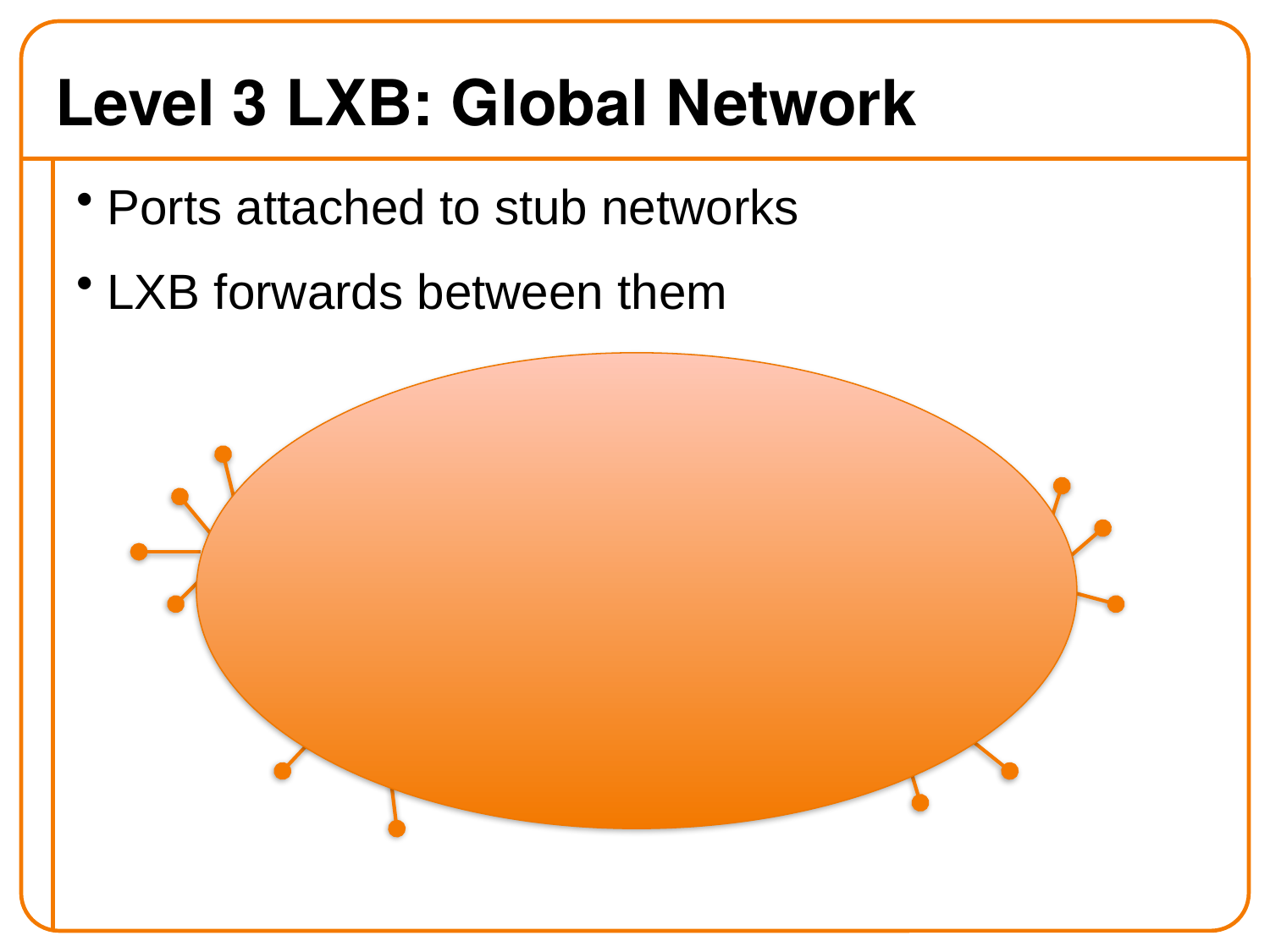

# Level 3 LXB: Global Network
Ports attached to stub networks
LXB forwards between them